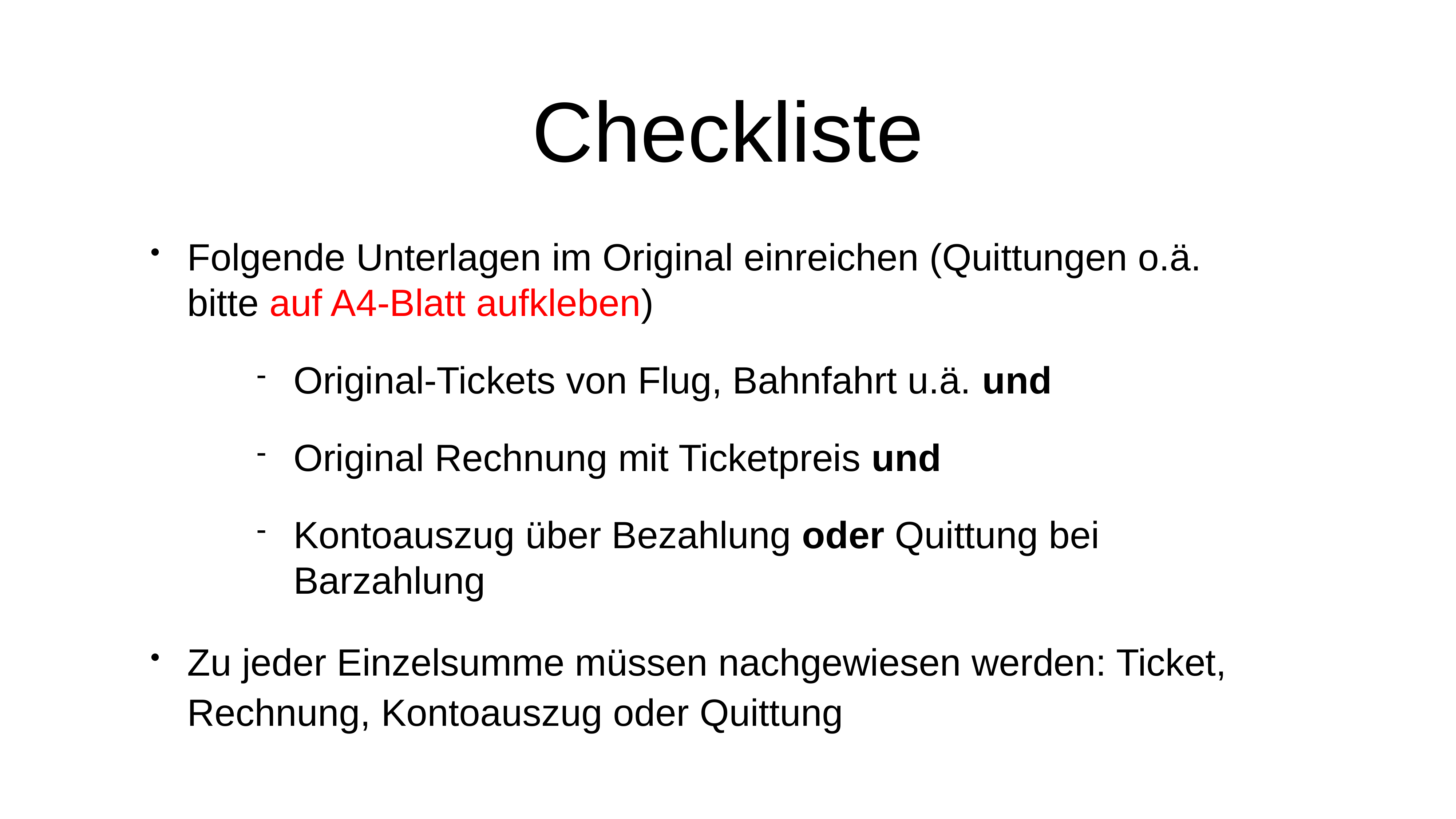

# Checkliste
Folgende Unterlagen im Original einreichen (Quittungen o.ä. bitte auf A4-Blatt aufkleben)
Original-Tickets von Flug, Bahnfahrt u.ä. und
Original Rechnung mit Ticketpreis und
Kontoauszug über Bezahlung oder Quittung bei Barzahlung
Zu jeder Einzelsumme müssen nachgewiesen werden: Ticket, Rechnung, Kontoauszug oder Quittung